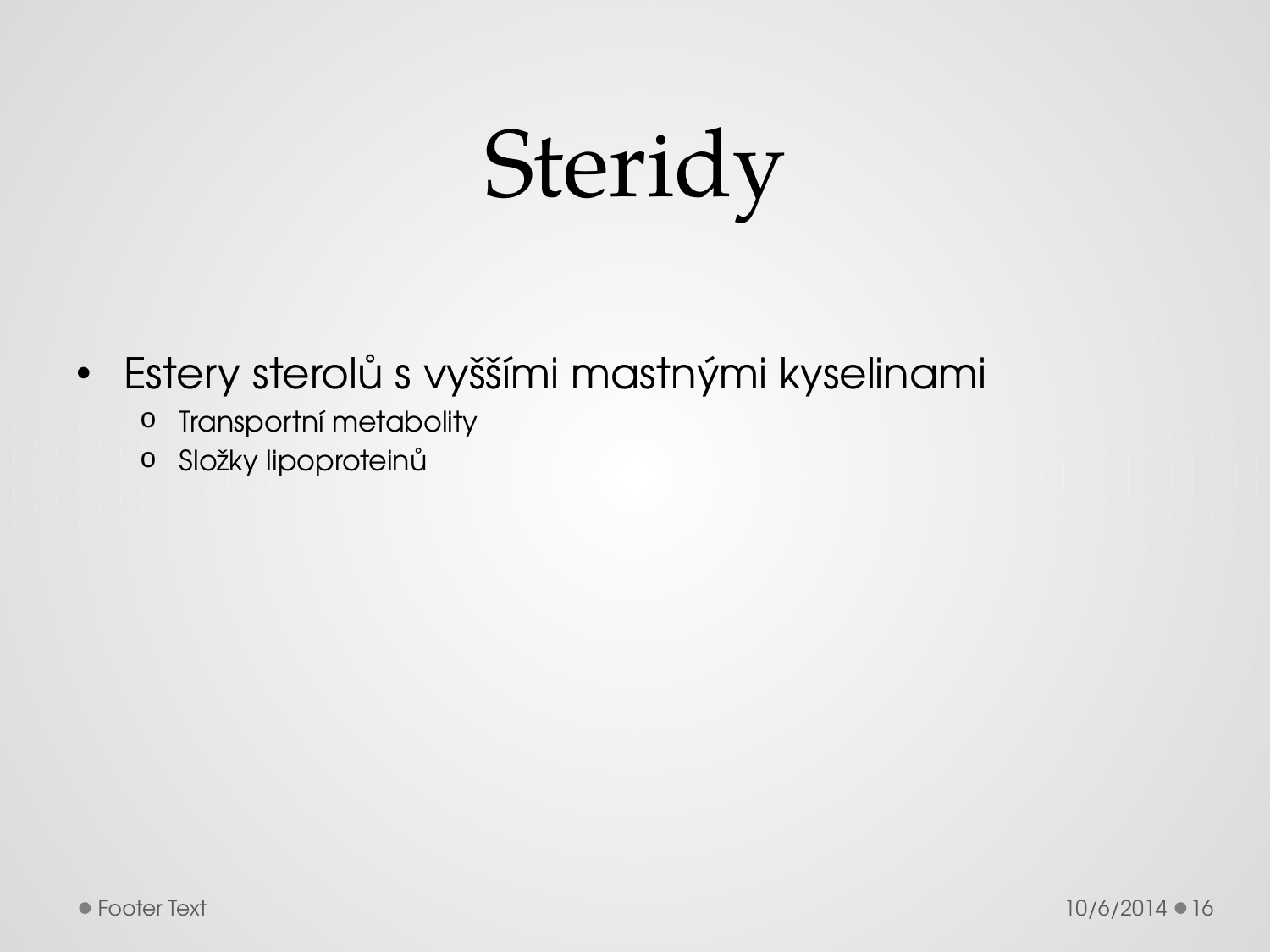

# Steridy

Estery sterolů s vyššími mastnými kyselinami
Transportní metabolity
Složky lipoproteinů
Footer Text
10/6/2014
16